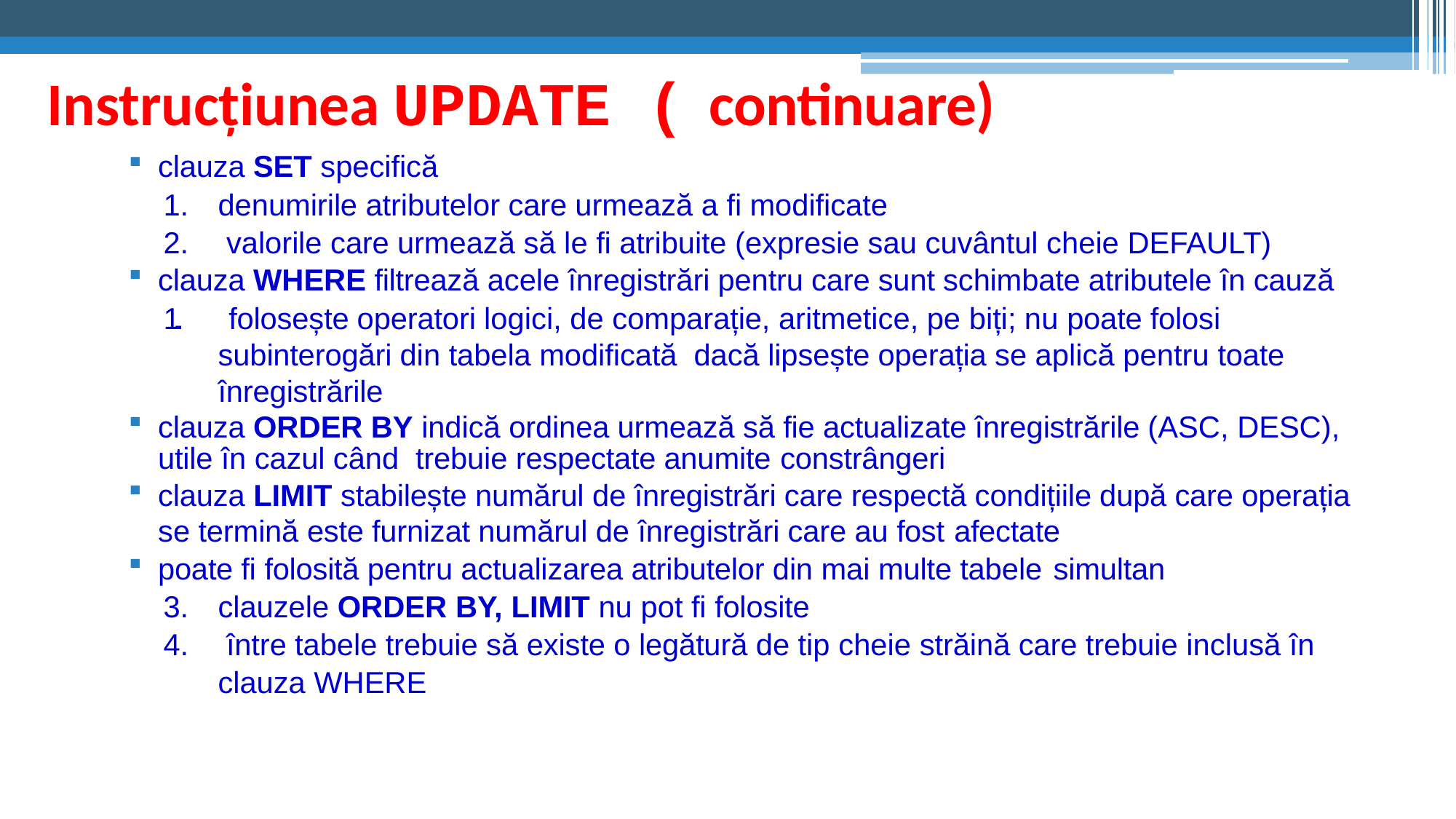

# Instrucțiunea UPDATE (  continuare)
clauza SET specifică
denumirile atributelor care urmează a fi modificate
 valorile care urmează să le fi atribuite (expresie sau cuvântul cheie DEFAULT)
clauza WHERE filtrează acele înregistrări pentru care sunt schimbate atributele în cauză
1.  .                                        folosește operatori logici, de comparație, aritmetice, pe biți; nu poate folosi subinterogări din tabela modificată  dacă lipsește operația se aplică pentru toate înregistrările
clauza ORDER BY indică ordinea urmează să fie actualizate înregistrările (ASC, DESC), utile în cazul când  trebuie respectate anumite constrângeri
clauza LIMIT stabilește numărul de înregistrări care respectă condițiile după care operația se termină este furnizat numărul de înregistrări care au fost afectate
poate fi folosită pentru actualizarea atributelor din mai multe tabele simultan
clauzele ORDER BY, LIMIT nu pot fi folosite
 între tabele trebuie să existe o legătură de tip cheie străină care trebuie inclusă în
	clauza WHERE